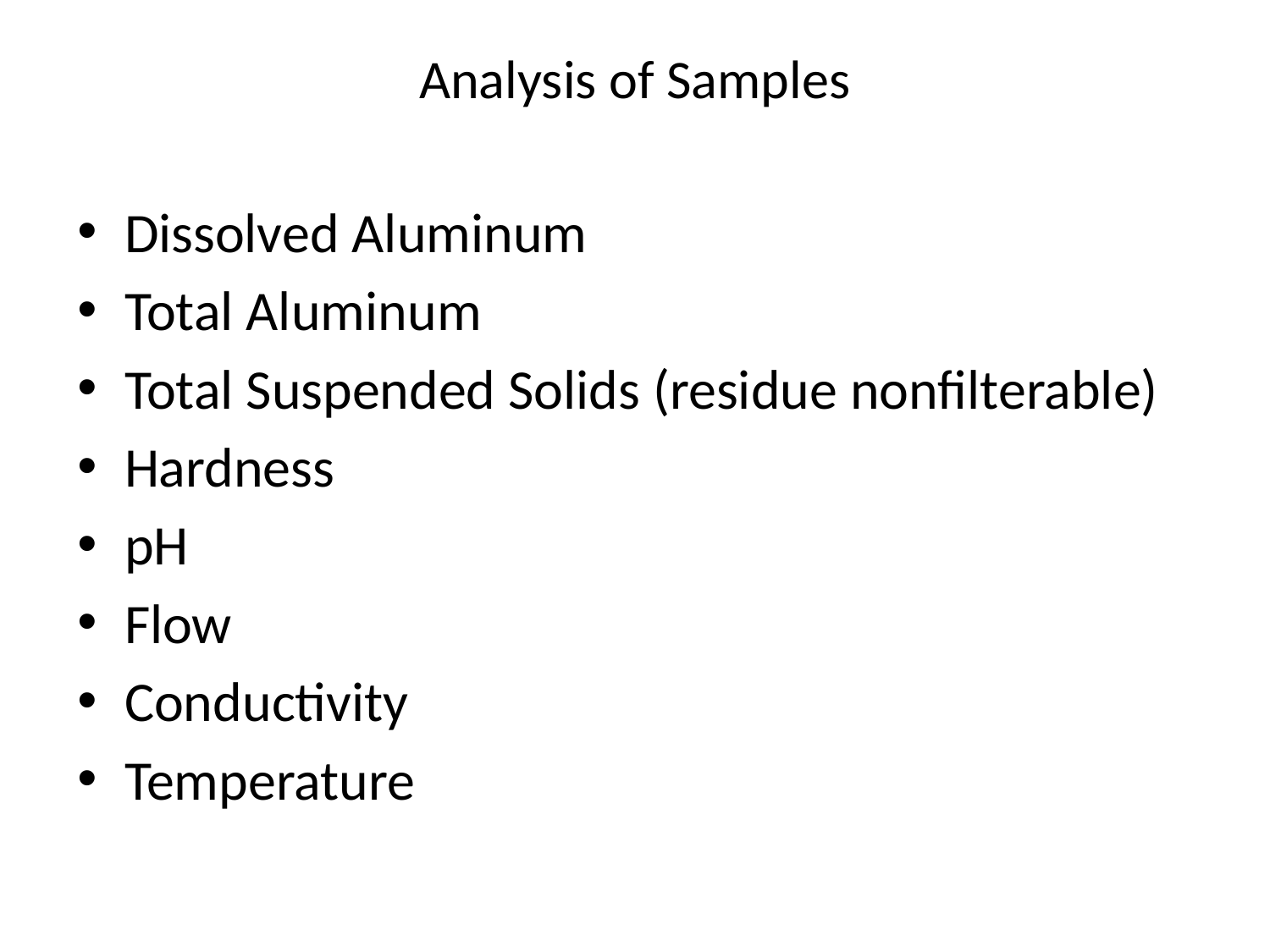

# Analysis of Samples
Dissolved Aluminum
Total Aluminum
Total Suspended Solids (residue nonfilterable)
Hardness
pH
Flow
Conductivity
Temperature